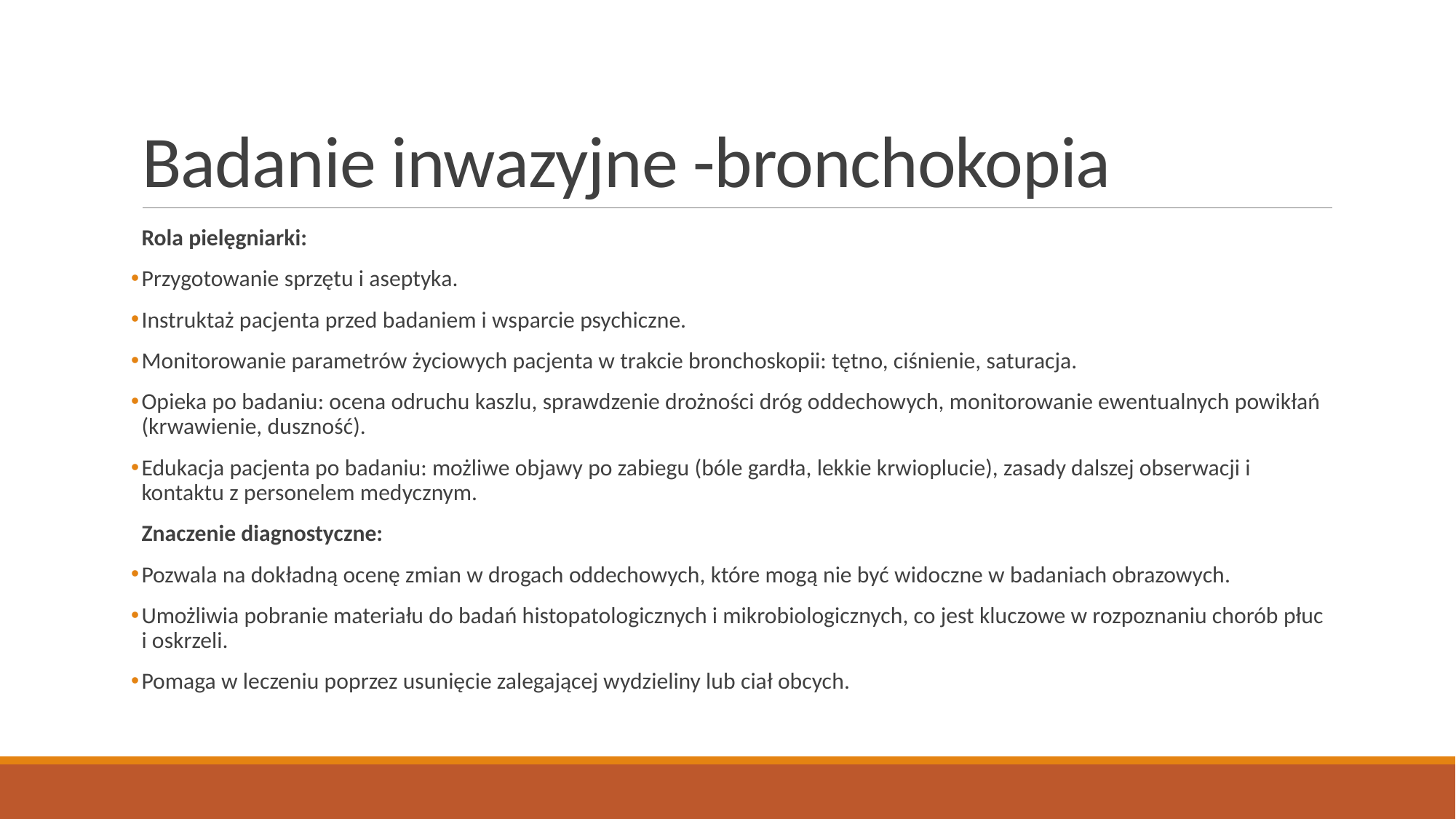

# Badanie inwazyjne -bronchokopia
Rola pielęgniarki:
Przygotowanie sprzętu i aseptyka.
Instruktaż pacjenta przed badaniem i wsparcie psychiczne.
Monitorowanie parametrów życiowych pacjenta w trakcie bronchoskopii: tętno, ciśnienie, saturacja.
Opieka po badaniu: ocena odruchu kaszlu, sprawdzenie drożności dróg oddechowych, monitorowanie ewentualnych powikłań (krwawienie, duszność).
Edukacja pacjenta po badaniu: możliwe objawy po zabiegu (bóle gardła, lekkie krwioplucie), zasady dalszej obserwacji i kontaktu z personelem medycznym.
Znaczenie diagnostyczne:
Pozwala na dokładną ocenę zmian w drogach oddechowych, które mogą nie być widoczne w badaniach obrazowych.
Umożliwia pobranie materiału do badań histopatologicznych i mikrobiologicznych, co jest kluczowe w rozpoznaniu chorób płuc i oskrzeli.
Pomaga w leczeniu poprzez usunięcie zalegającej wydzieliny lub ciał obcych.